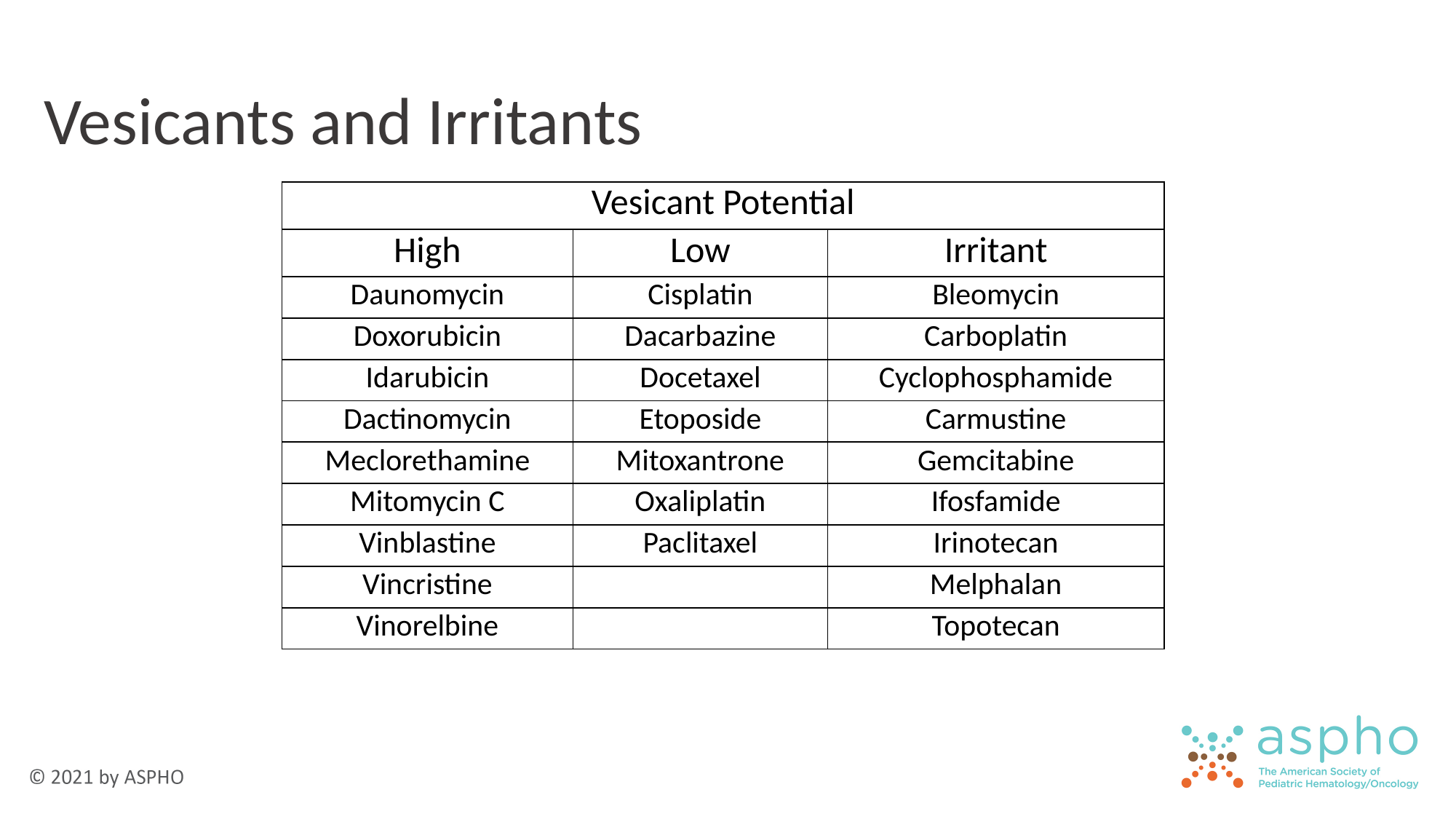

# Vesicants and Irritants
| Vesicant Potential |  |  |
| --- | --- | --- |
| High | Low | Irritant |
| Daunomycin | Cisplatin | Bleomycin |
| Doxorubicin | Dacarbazine | Carboplatin |
| Idarubicin | Docetaxel | Cyclophosphamide |
| Dactinomycin | Etoposide | Carmustine |
| Meclorethamine | Mitoxantrone | Gemcitabine |
| Mitomycin C | Oxaliplatin | Ifosfamide |
| Vinblastine | Paclitaxel | Irinotecan |
| Vincristine |  | Melphalan |
| Vinorelbine |  | Topotecan |